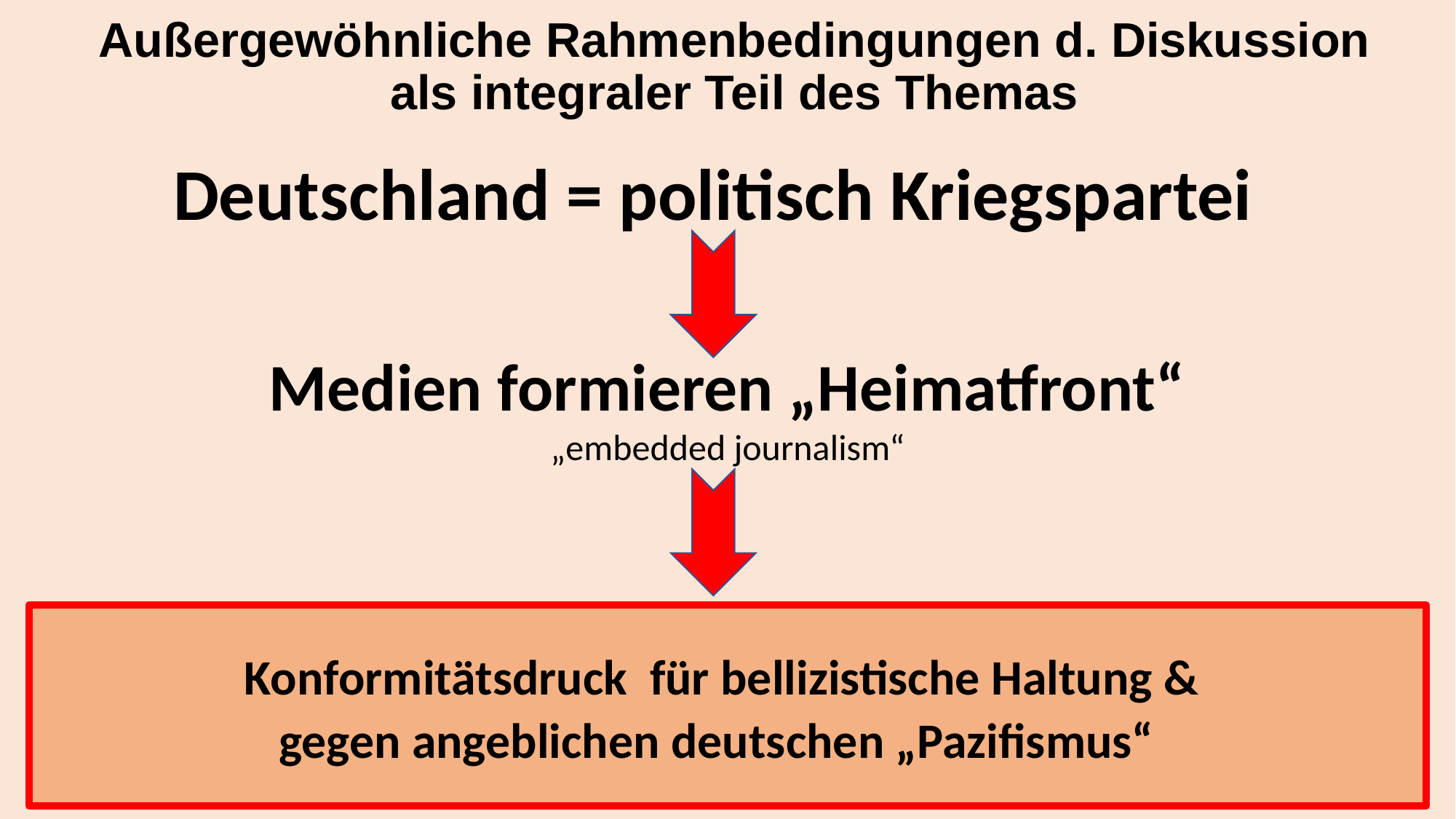

# Außergewöhnliche Rahmenbedingungen d. Diskussion als integraler Teil des Themas
Deutschland = politisch Kriegspartei

Medien formieren „Heimatfront“
„embedded journalism“

Konformitätsdruck  für bellizistische Haltung &
 gegen angeblichen deutschen „Pazifismus“